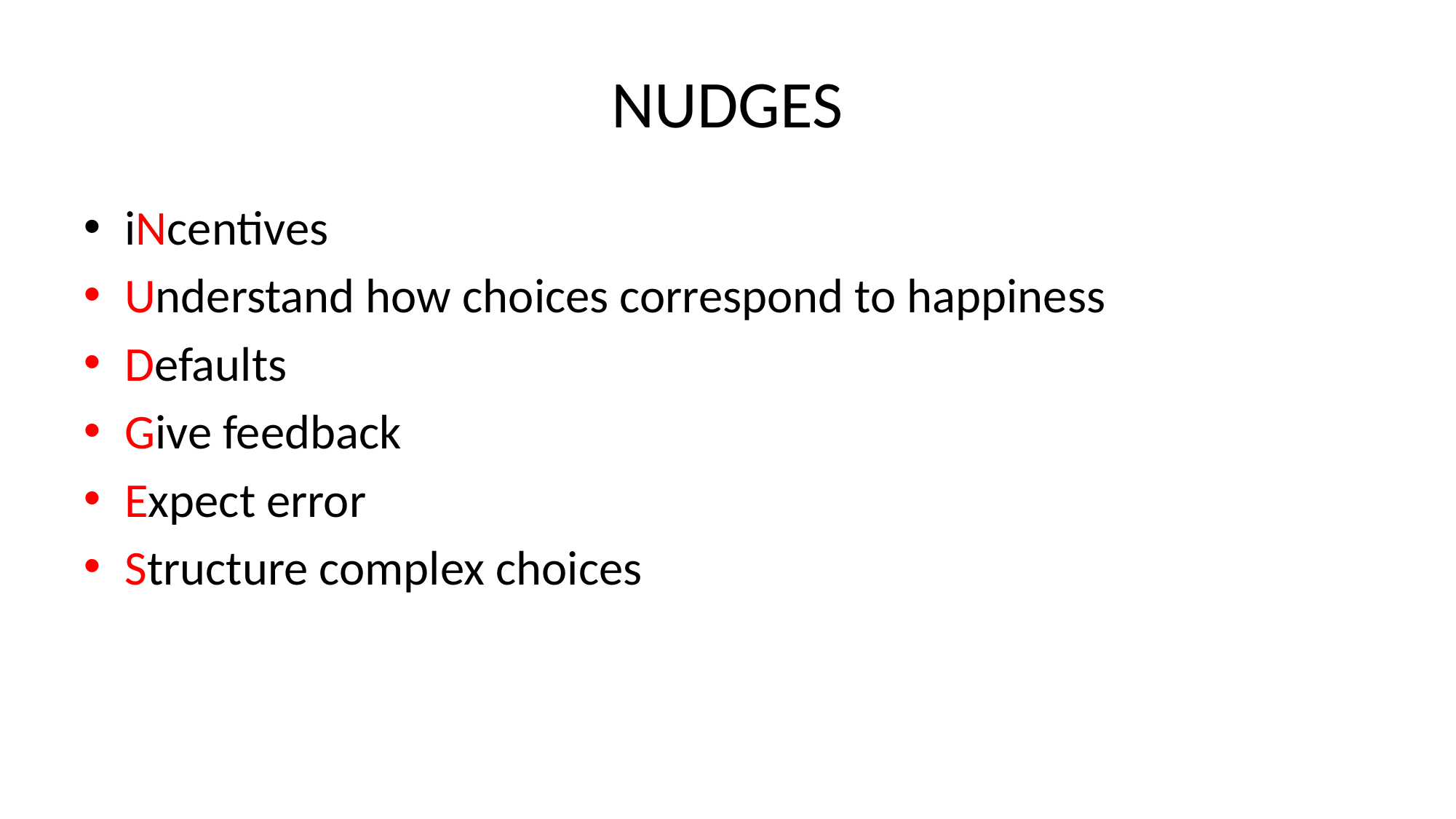

# NUDGES
iNcentives
Understand how choices correspond to happiness
Defaults
Give feedback
Expect error
Structure complex choices